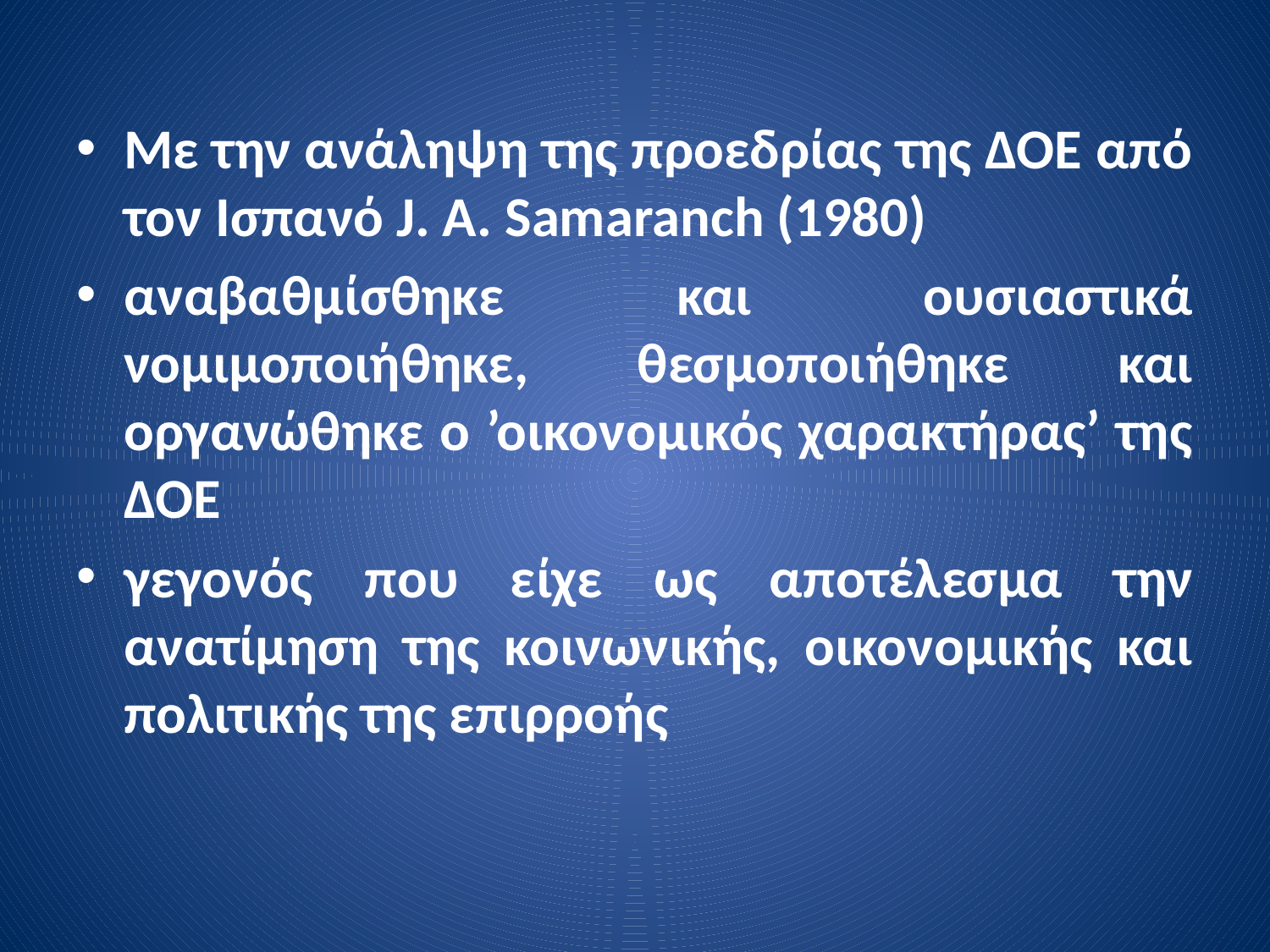

Με την ανάληψη της προεδρίας της ΔΟΕ από τον Ισπανό J. A. Samaranch (1980)
αναβαθμίσθηκε και ουσιαστικά νομιμοποιήθηκε, θεσμοποιήθηκε και οργανώθηκε ο ’οικονομικός χαρακτήρας’ της ΔΟΕ
γεγονός που είχε ως αποτέλεσμα την ανατίμηση της κοινωνικής, οικονομικής και πολιτικής της επιρροής